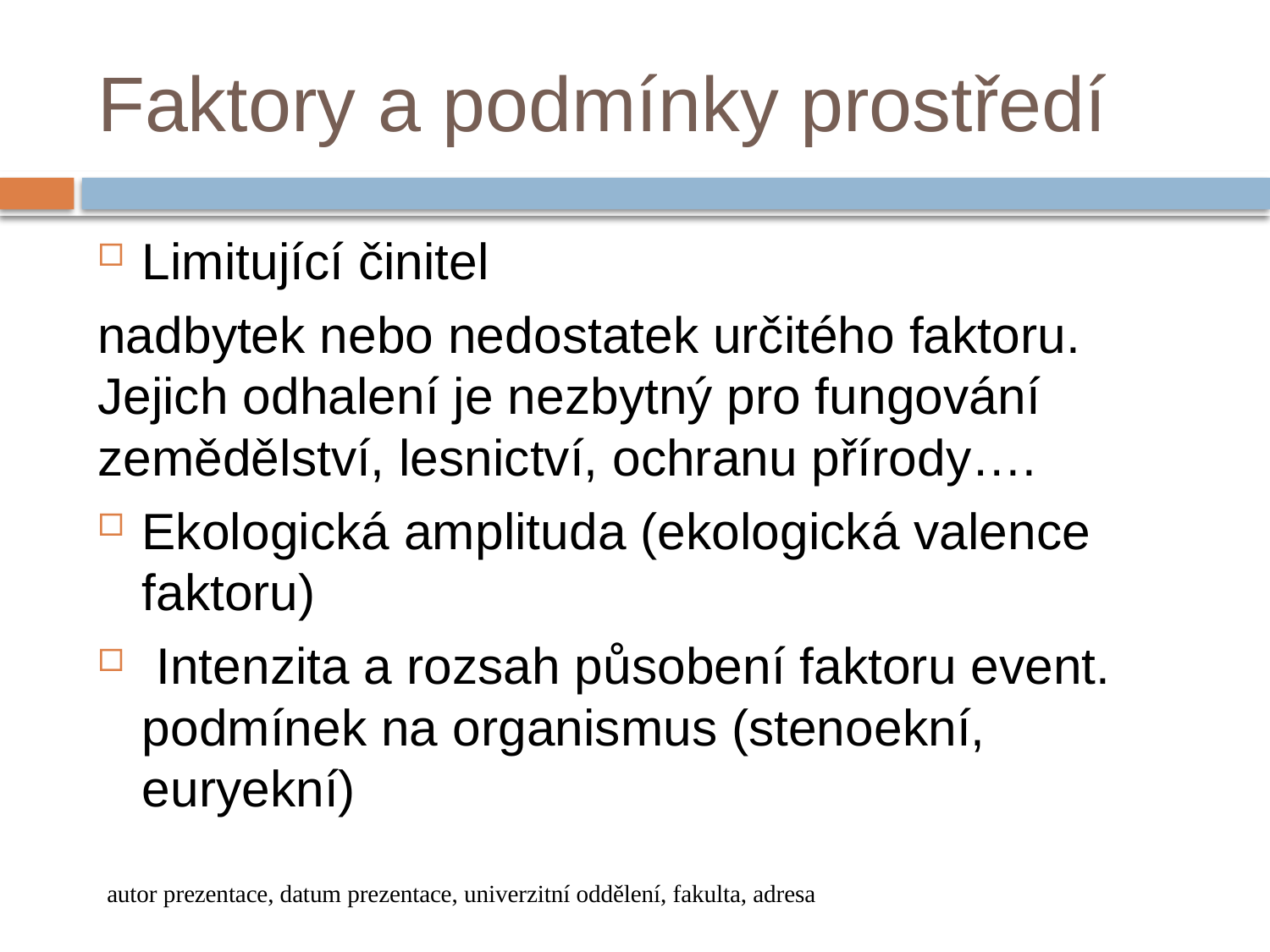

# Faktory a podmínky prostředí
Limitující činitel
nadbytek nebo nedostatek určitého faktoru. Jejich odhalení je nezbytný pro fungování zemědělství, lesnictví, ochranu přírody….
Ekologická amplituda (ekologická valence faktoru)
 Intenzita a rozsah působení faktoru event. podmínek na organismus (stenoekní, euryekní)
autor prezentace, datum prezentace, univerzitní oddělení, fakulta, adresa